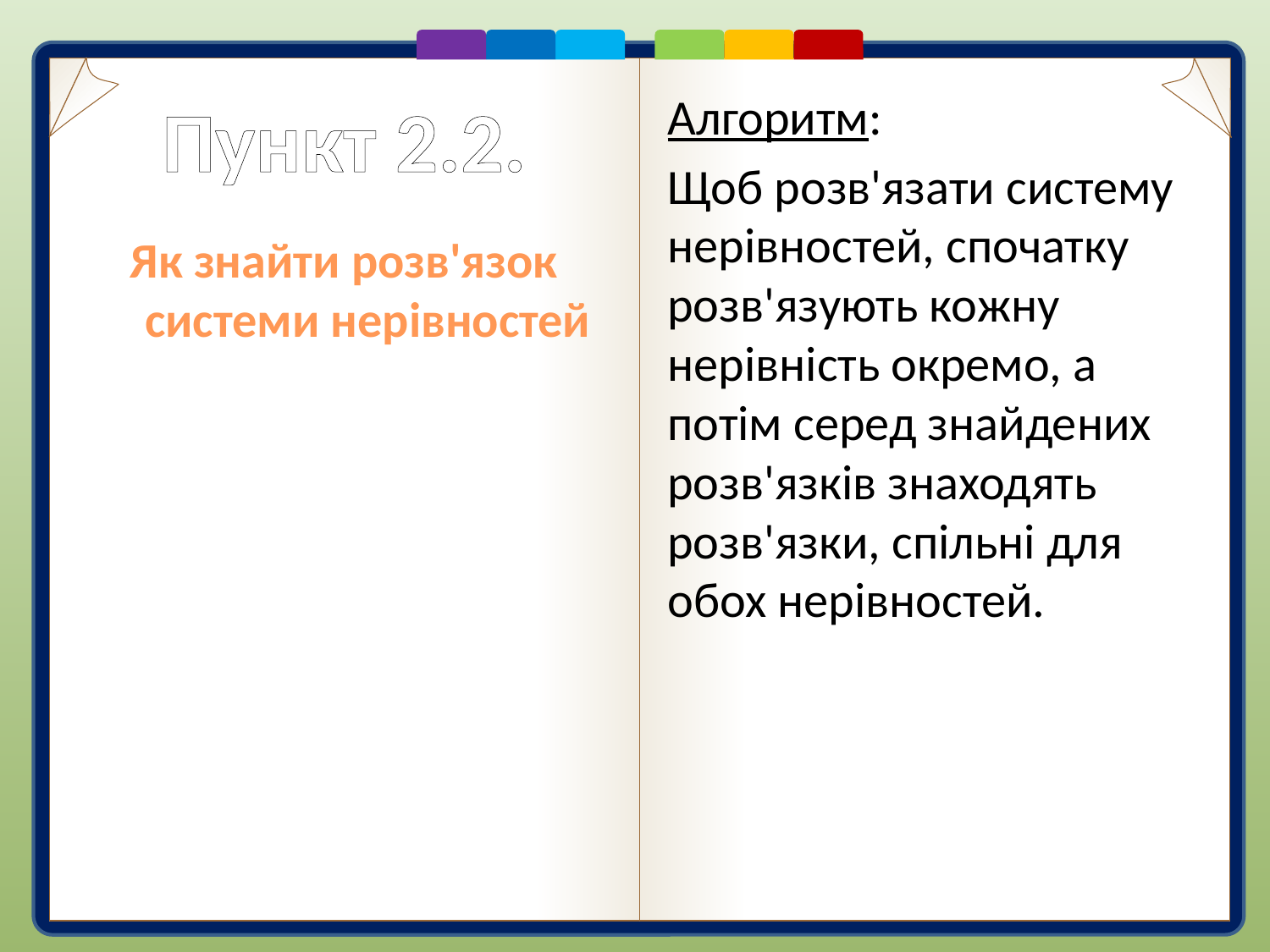

# Пункт 2.2.
Алгоритм:
Щоб розв'язати систему нерівностей, спочатку розв'язують кожну нерівність окремо, а потім серед знайдених розв'язків знаходять розв'язки, спільні для обох нерівностей.
Як знайти розв'язок системи нерівностей